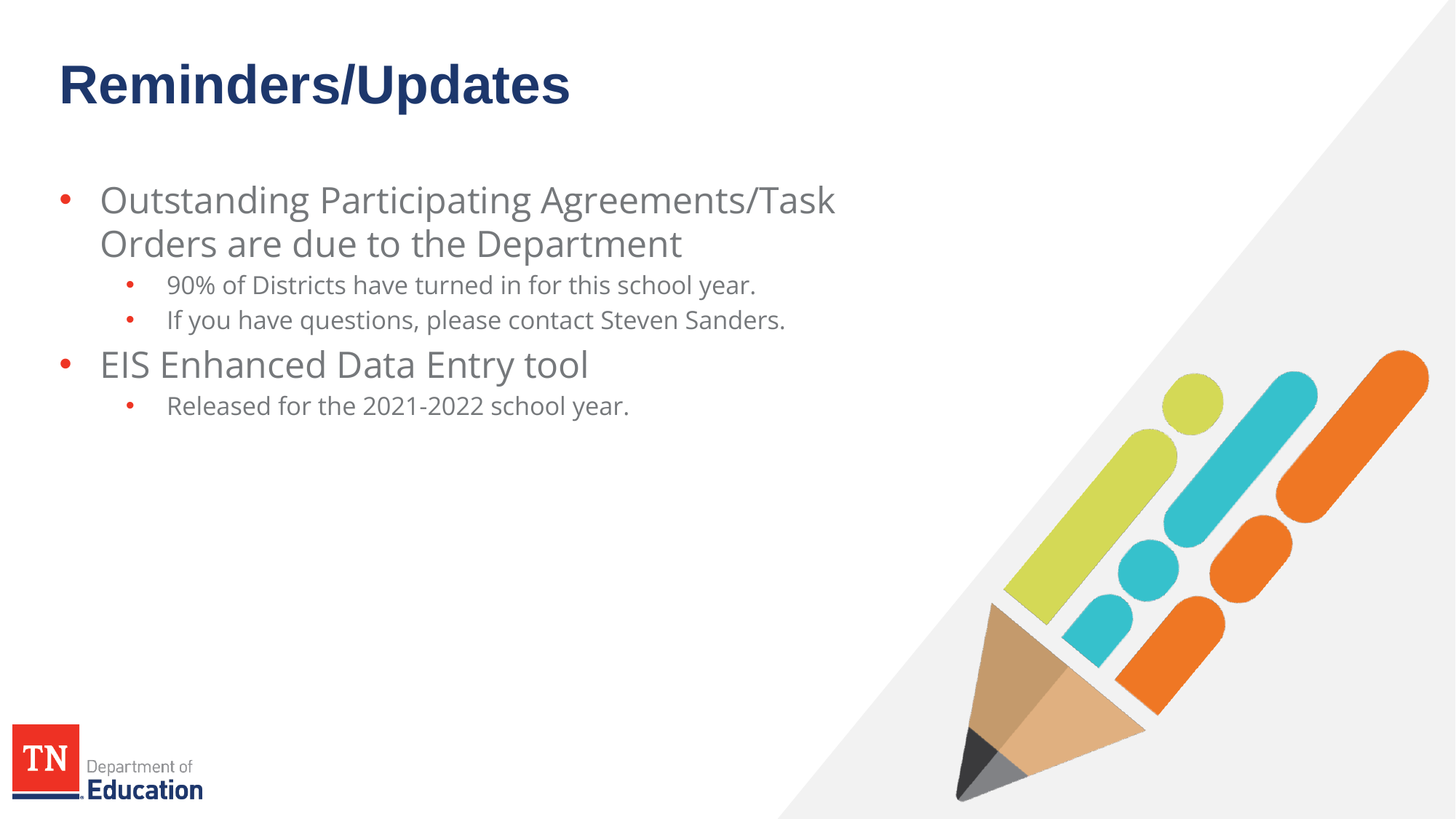

# Reminders/Updates
Outstanding Participating Agreements/Task Orders are due to the Department
90% of Districts have turned in for this school year.
If you have questions, please contact Steven Sanders.
EIS Enhanced Data Entry tool
Released for the 2021-2022 school year.